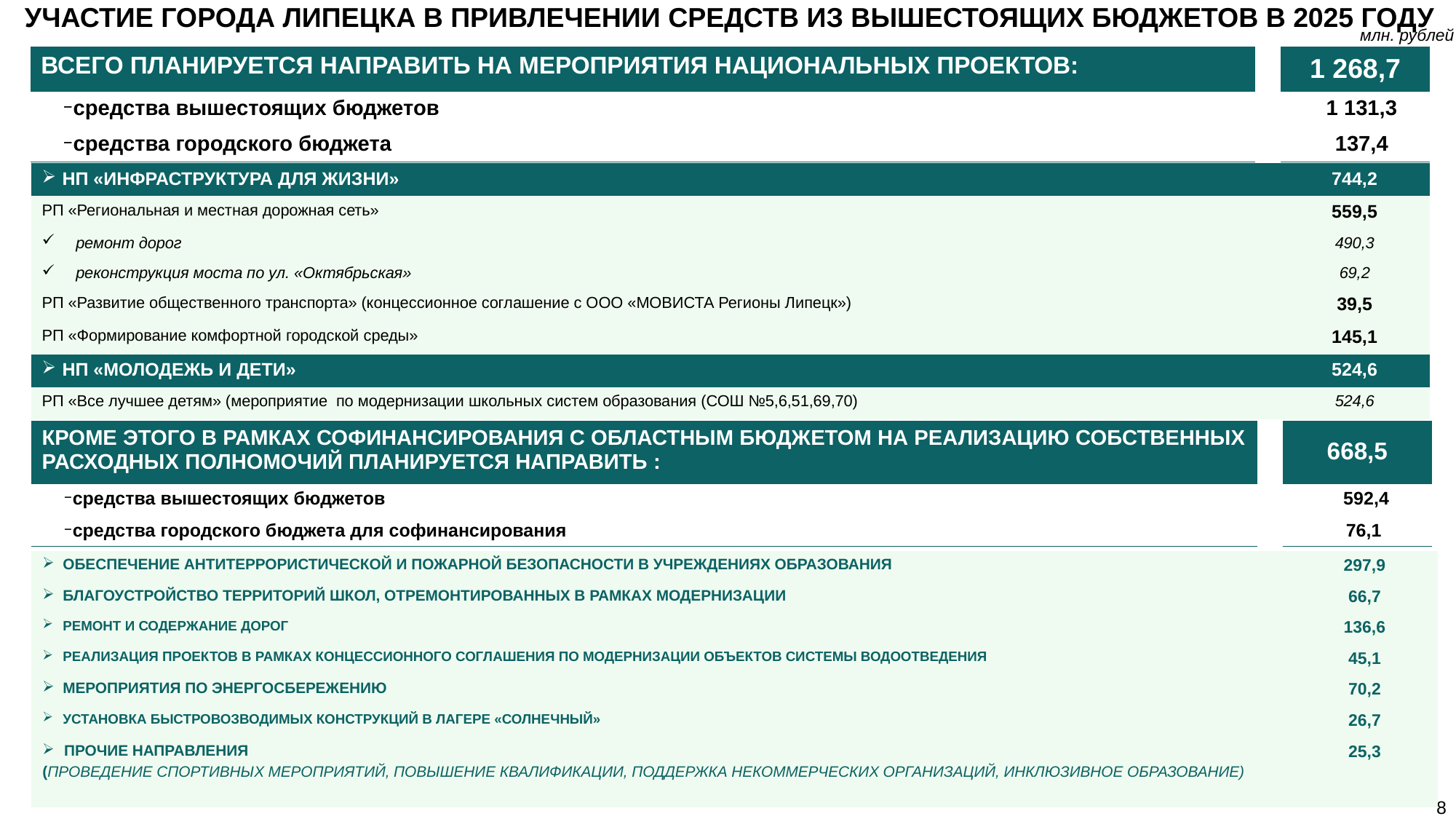

Участие города Липецка в привлечении средств из вышестоящих бюджетов в 2025 году
млн. рублей
| Всего планируется направить на мероприятия Национальных проектов: |  | 1 268,7 |
| --- | --- | --- |
| средства вышестоящих бюджетов |  | 1 131,3 |
| средства городского бюджета |  | 137,4 |

| НП «инфраструКтура для жизни» | 744,2 |
| --- | --- |
| РП «Региональная и местная дорожная сеть» | 559,5 |
| ремонт дорог | 490,3 |
| реконструкция моста по ул. «Октябрьская» | 69,2 |
| РП «Развитие общественного транспорта» (концессионное соглашение с ООО «МОВИСТА Регионы Липецк») | 39,5 |
| РП «Формирование комфортной городской среды» | 145,1 |
| НП «молодежь и дети» | 524,6 |
| РП «Все лучшее детям» (мероприятие по модернизации школьных систем образования (СОШ №5,6,51,69,70) | 524,6 |
| Кроме этого в рамках софинансирования с областным бюджетом на реализацию собственных расходных полномочий планируется направить : |  | 668,5 |
| --- | --- | --- |
| средства вышестоящих бюджетов |  | 592,4 |
| средства городского бюджета для софинансирования |  | 76,1 |
| Обеспечение антитеррористической и пожарной безопасности в учреждениях образования | 297,9 |
| --- | --- |
| Благоустройство территорий школ, отремонтированных в рамках модернизации | 66,7 |
| Ремонт и содержание дорог | 136,6 |
| РЕАЛИЗАЦИЯ ПРОЕКТОВ в рамках концессионного соглашения ПО МОДЕРНИЗАЦИИ ОБЪЕКТОВ системы водоотведения | 45,1 |
| Мероприятия по энергосбережению | 70,2 |
| Установка быстровозводимых конструкций в лагере «Солнечный» | 26,7 |
| Прочие направления (проведение спортивных мероприятий, повышение квалификации, поддержка некоммерческих организаций, инклюзивное образование) | 25,3 |
8